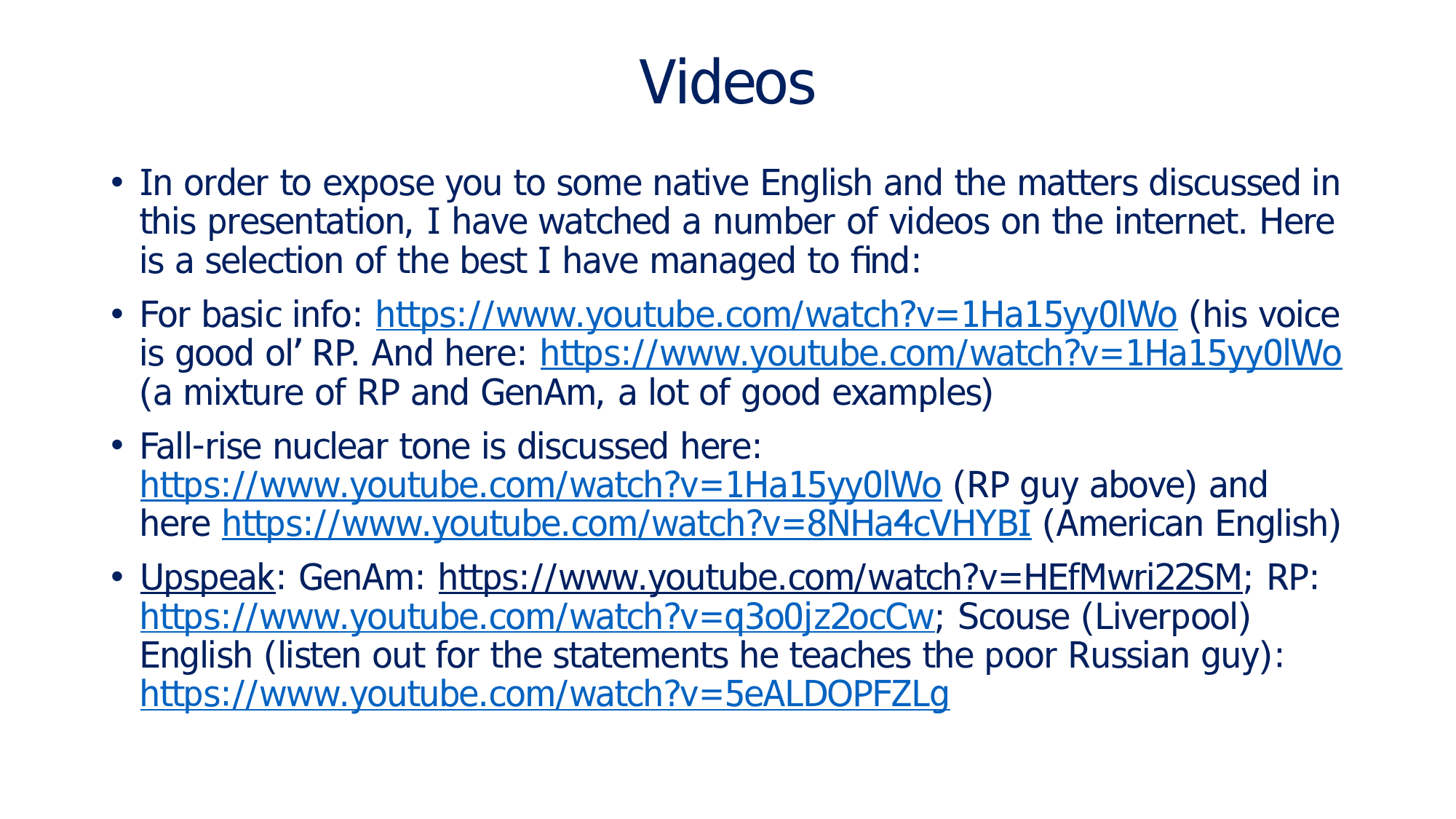

# Videos
In order to expose you to some native English and the matters discussed in this presentation, I have watched a number of videos on the internet. Here is a selection of the best I have managed to find:
For basic info: https://www.youtube.com/watch?v=1Ha15yy0lWo (his voice is good ol’ RP. And here: https://www.youtube.com/watch?v=1Ha15yy0lWo (a mixture of RP and GenAm, a lot of good examples)
Fall-rise nuclear tone is discussed here: https://www.youtube.com/watch?v=1Ha15yy0lWo (RP guy above) and here https://www.youtube.com/watch?v=8NHa4cVHYBI (American English)
Upspeak: GenAm: https://www.youtube.com/watch?v=HEfMwri22SM; RP: https://www.youtube.com/watch?v=q3o0jz2ocCw; Scouse (Liverpool) English (listen out for the statements he teaches the poor Russian guy): https://www.youtube.com/watch?v=5eALDOPFZLg